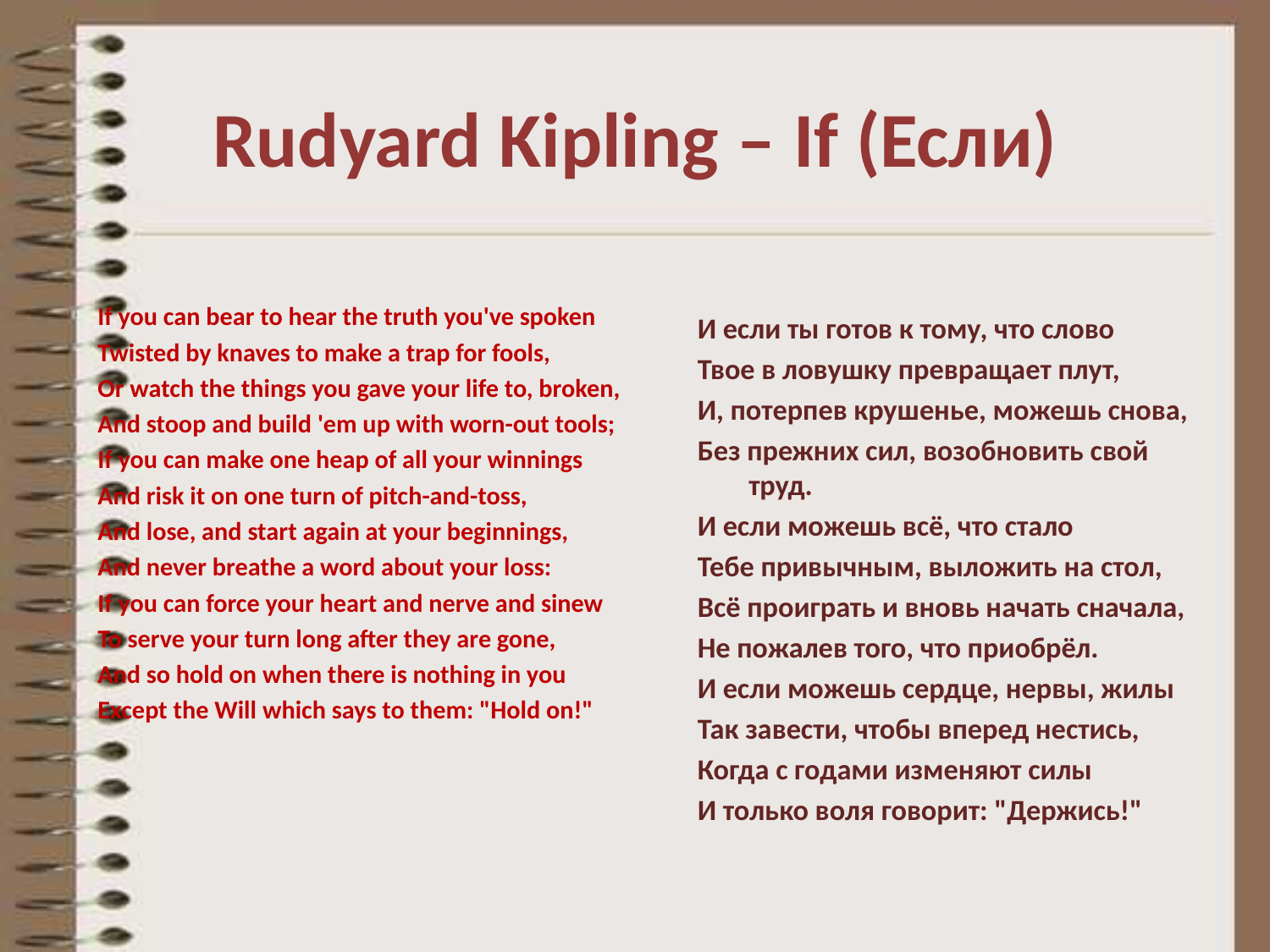

# Rudyard Kipling – If (Если)

If you can bear to hear the truth you've spoken
Twisted by knaves to make a trap for fools,
Or watch the things you gave your life to, broken,
And stoop and build 'em up with worn-out tools;
If you can make one heap of all your winnings
And risk it on one turn of pitch-and-toss,
And lose, and start again at your beginnings,
And never breathe a word about your loss:
If you can force your heart and nerve and sinew
To serve your turn long after they are gone,
And so hold on when there is nothing in you
Except the Will which says to them: "Hold on!"

И если ты готов к тому, что слово
Твое в ловушку превращает плут,
И, потерпев крушенье, можешь снова,
Без прежних сил, возобновить свой труд.
И если можешь всё, что стало
Тебе привычным, выложить на стол,
Всё проиграть и вновь начать сначала,
Не пожалев того, что приобрёл.
И если можешь сердце, нервы, жилы
Так завести, чтобы вперед нестись,
Когда с годами изменяют силы
И только воля говорит: "Держись!"